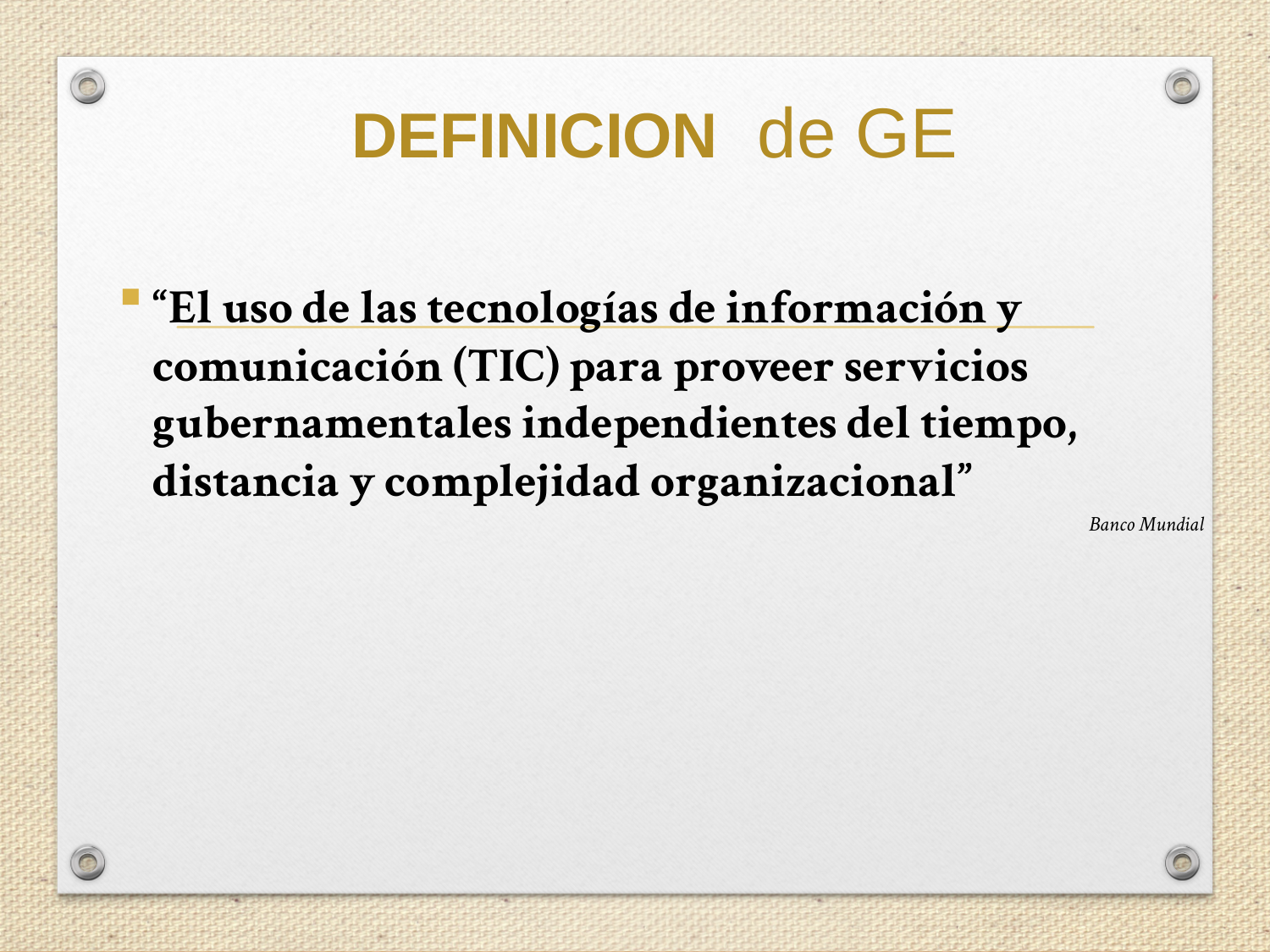

# DEFINICION  de GE

“El uso de las tecnologías de información y comunicación (TIC) para proveer servicios gubernamentales independientes del tiempo, distancia y complejidad organizacional”
Banco Mundial